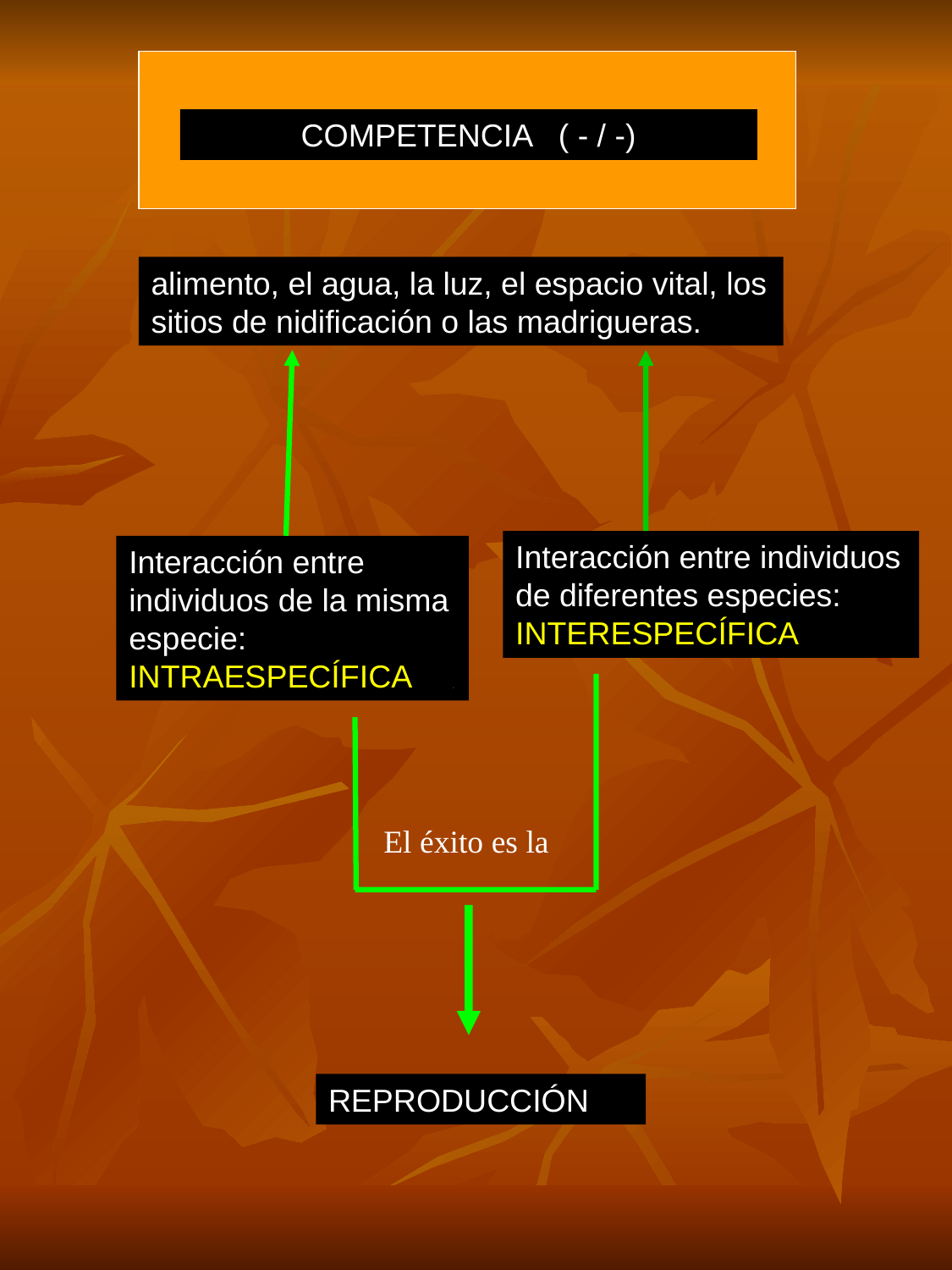

COMPETENCIA   ( - / -)
alimento, el agua, la luz, el espacio vital, los sitios de nidificación o las madrigueras.

Interacción entre individuos de diferentes especies: INTERESPECÍFICA
Interacción entre individuos de la misma especie: INTRAESPECÍFICA

El éxito es la

REPRODUCCIÓN